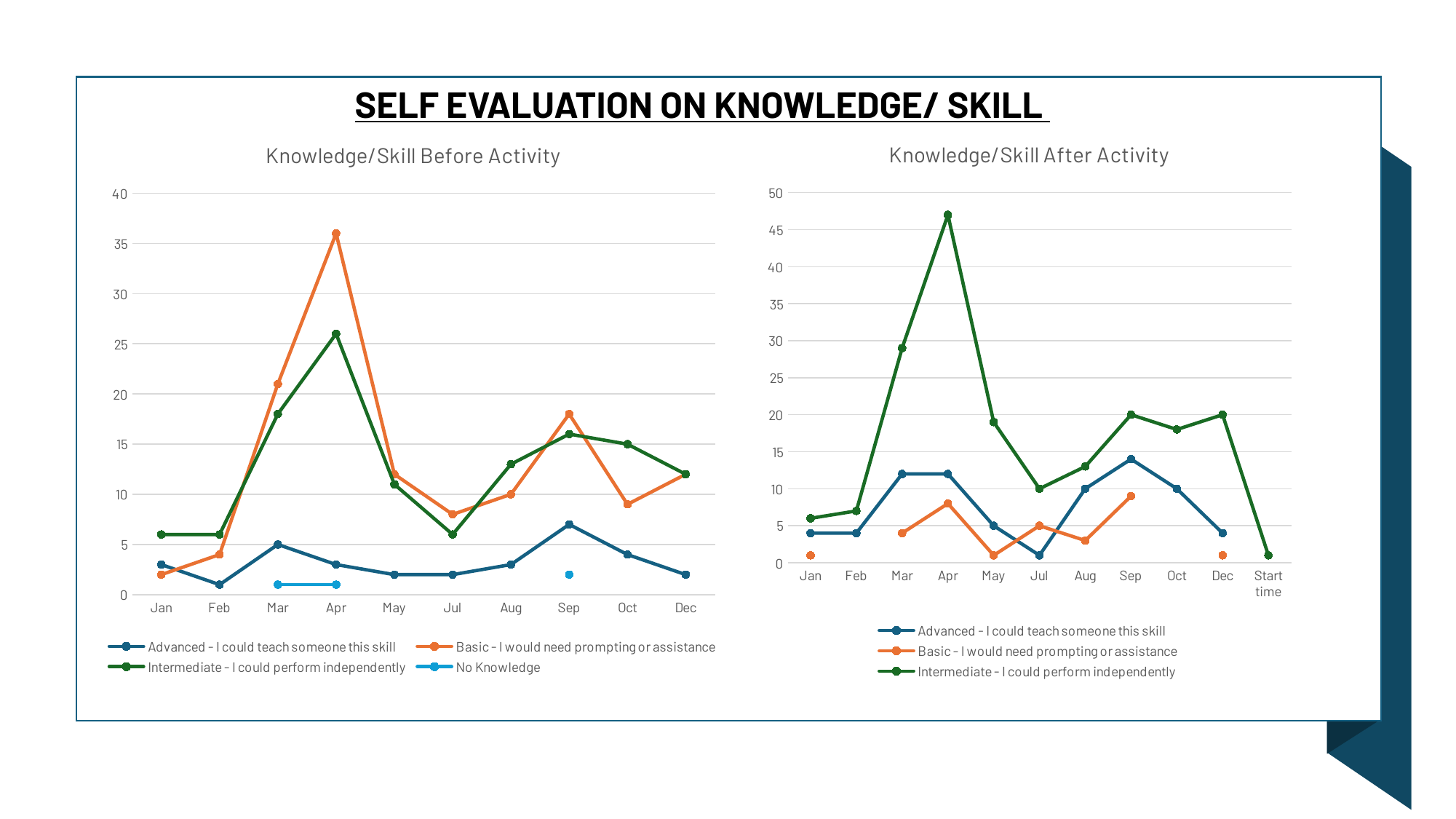

SELF EVALUATION ON KNOWLEDGE/ SKILL

### Chart: Knowledge/Skill After Activity

| Category | Advanced - I could teach someone this skill | Basic - I would need prompting or assistance  | Intermediate - I could perform independently |
|---|---|---|---|
| Jan | 4.0 | 1.0 | 6.0 |
| Feb | 4.0 | None | 7.0 |
| Mar | 12.0 | 4.0 | 29.0 |
| Apr | 12.0 | 8.0 | 47.0 |
| May | 5.0 | 1.0 | 19.0 |
| Jul | 1.0 | 5.0 | 10.0 |
| Aug | 10.0 | 3.0 | 13.0 |
| Sep | 14.0 | 9.0 | 20.0 |
| Oct | 10.0 | None | 18.0 |
| Dec | 4.0 | 1.0 | 20.0 |
| Start time | None | None | 1.0 |

### Chart: Knowledge/Skill Before Activity

| Category | Advanced - I could teach someone this skill | Basic - I would need prompting or assistance  | Intermediate - I could perform independently  | No Knowledge  |
|---|---|---|---|---|
| Jan | 3.0 | 2.0 | 6.0 | None |
| Feb | 1.0 | 4.0 | 6.0 | None |
| Mar | 5.0 | 21.0 | 18.0 | 1.0 |
| Apr | 3.0 | 36.0 | 26.0 | 1.0 |
| May | 2.0 | 12.0 | 11.0 | None |
| Jul | 2.0 | 8.0 | 6.0 | None |
| Aug | 3.0 | 10.0 | 13.0 | None |
| Sep | 7.0 | 18.0 | 16.0 | 2.0 |
| Oct | 4.0 | 9.0 | 15.0 | None |
| Dec | 2.0 | 12.0 | 12.0 | None |